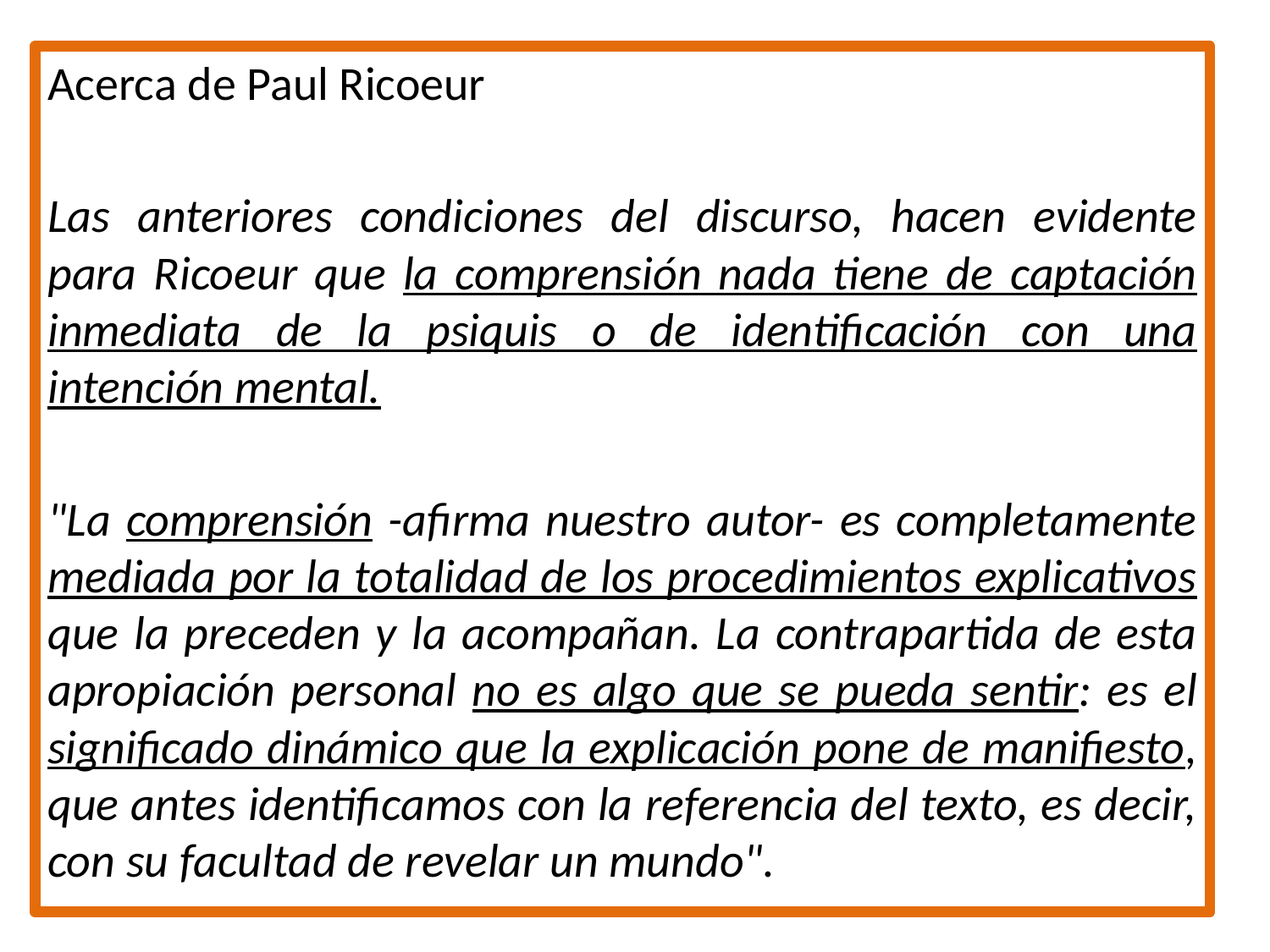

Acerca de Paul Ricoeur

Las anteriores condiciones del discurso, hacen evidente para Ricoeur que la comprensión nada tiene de captación inmediata de la psiquis o de identificación con una intención mental.

"La comprensión -afirma nuestro autor- es completamente mediada por la totalidad de los procedimientos explicativos que la preceden y la acompañan. La contrapartida de esta apropiación personal no es algo que se pueda sentir: es el significado dinámico que la explicación pone de manifiesto, que antes identificamos con la referencia del texto, es decir, con su facultad de revelar un mundo".